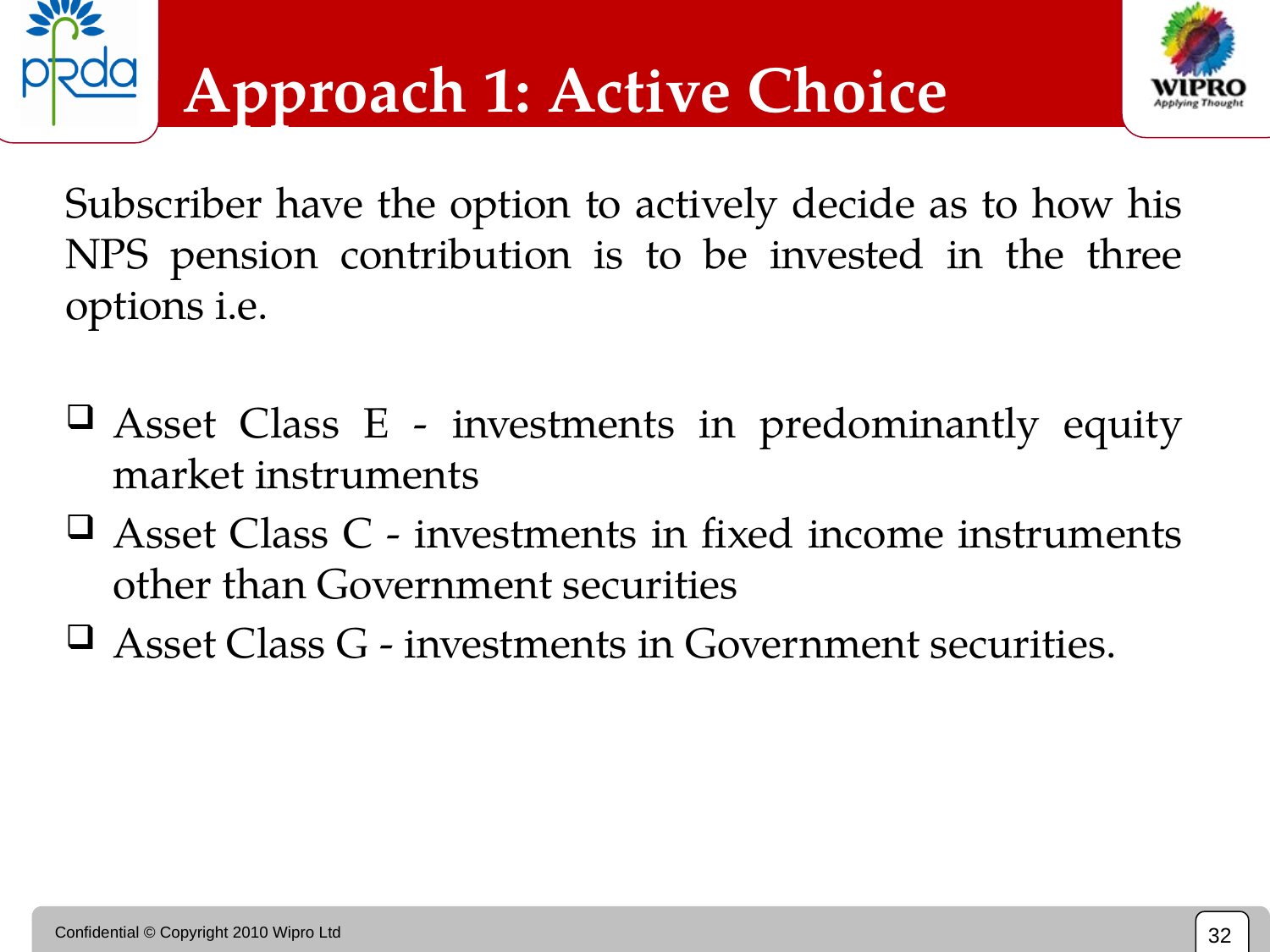

# Approach 1: Active Choice
Subscriber have the option to actively decide as to how his NPS pension contribution is to be invested in the three options i.e.

Asset Class E - investments in predominantly equity market instruments
Asset Class C - investments in fixed income instruments other than Government securities
Asset Class G - investments in Government securities.